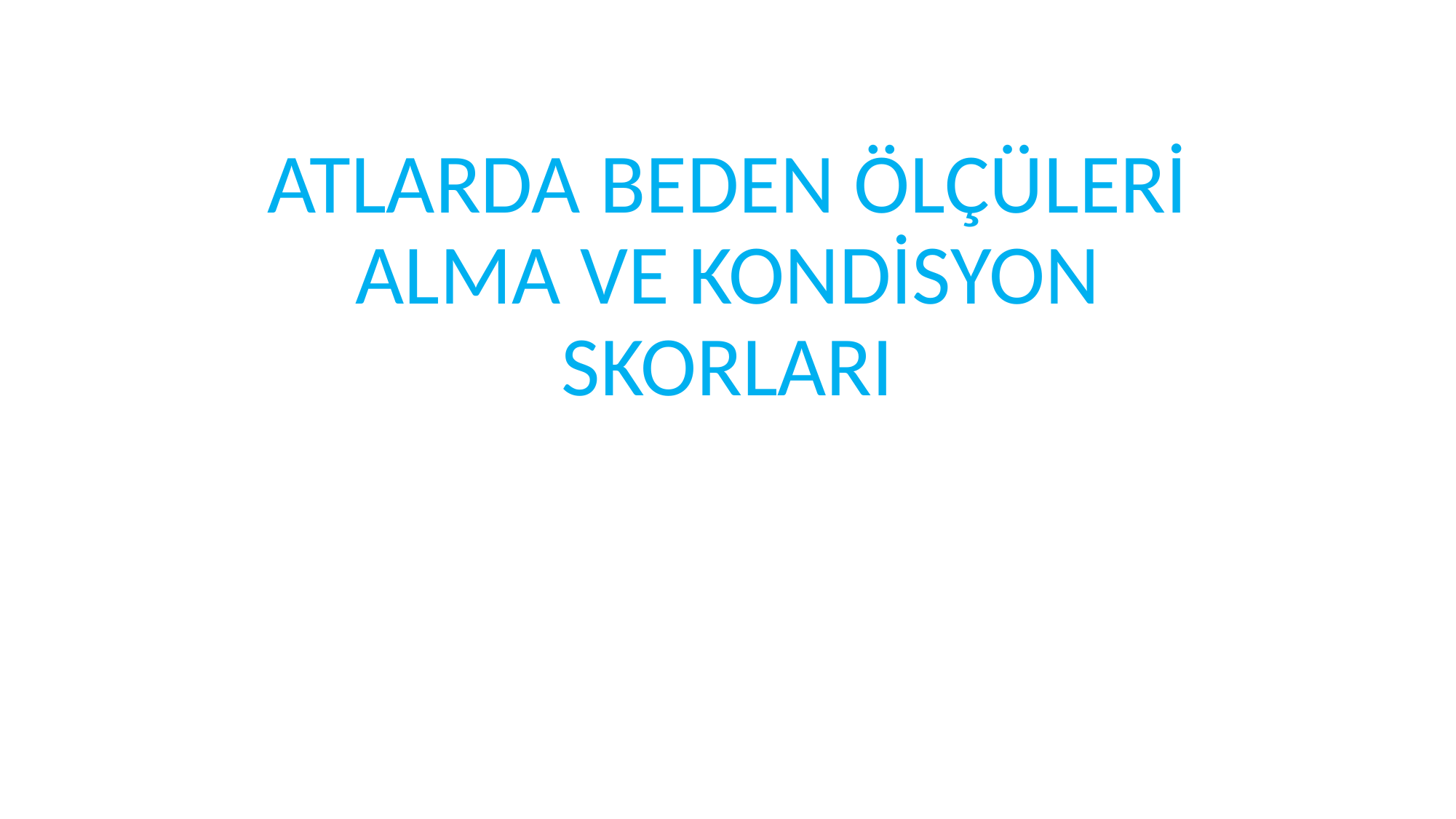

# ATLARDA BEDEN ÖLÇÜLERİ ALMA VE KONDİSYON SKORLARI